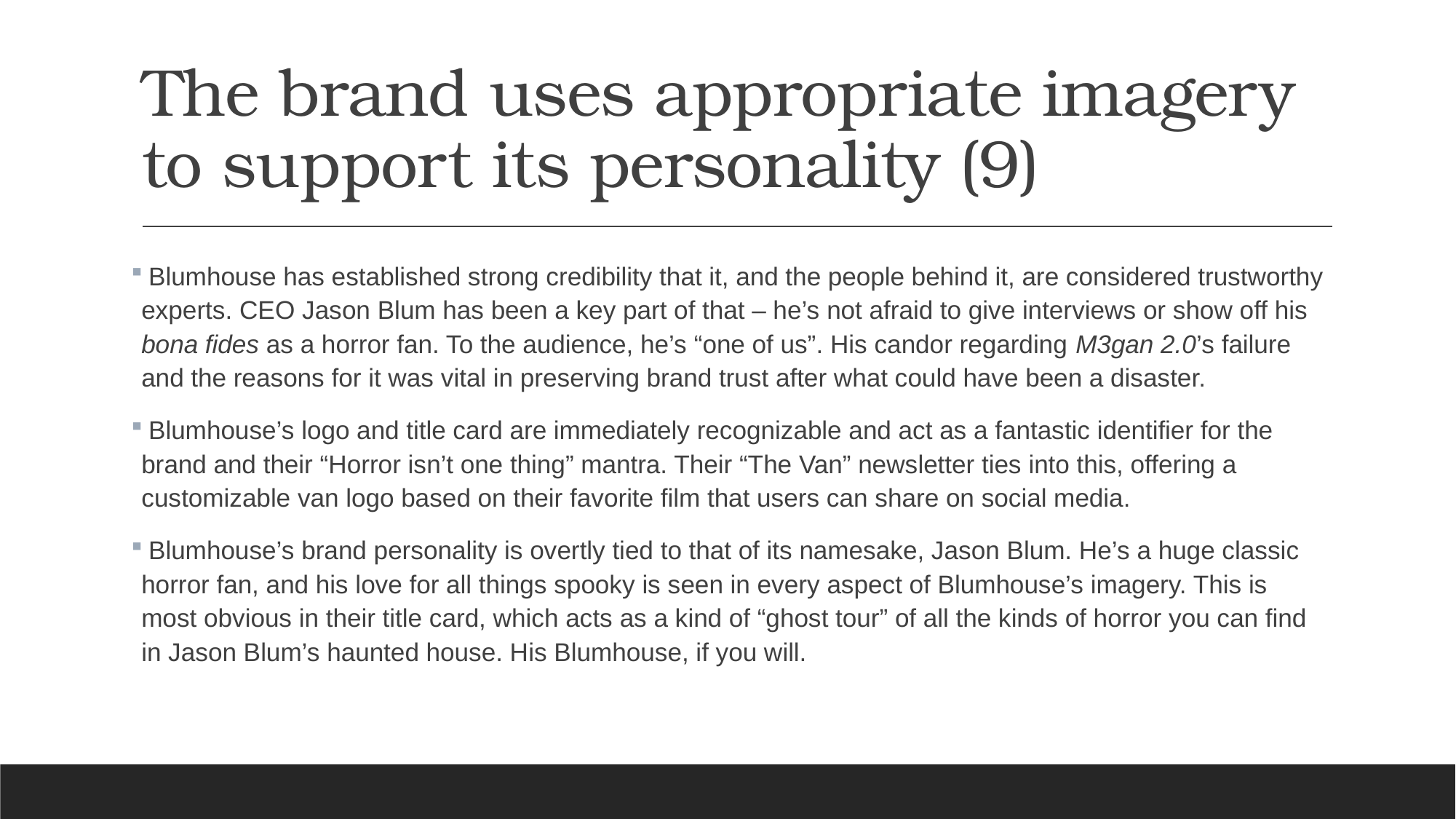

# The brand uses appropriate imagery to support its personality (9)
 Blumhouse has established strong credibility that it, and the people behind it, are considered trustworthy experts. CEO Jason Blum has been a key part of that – he’s not afraid to give interviews or show off his bona fides as a horror fan. To the audience, he’s “one of us”. His candor regarding M3gan 2.0’s failure and the reasons for it was vital in preserving brand trust after what could have been a disaster.
 Blumhouse’s logo and title card are immediately recognizable and act as a fantastic identifier for the brand and their “Horror isn’t one thing” mantra. Their “The Van” newsletter ties into this, offering a customizable van logo based on their favorite film that users can share on social media.
 Blumhouse’s brand personality is overtly tied to that of its namesake, Jason Blum. He’s a huge classic horror fan, and his love for all things spooky is seen in every aspect of Blumhouse’s imagery. This is most obvious in their title card, which acts as a kind of “ghost tour” of all the kinds of horror you can find in Jason Blum’s haunted house. His Blumhouse, if you will.